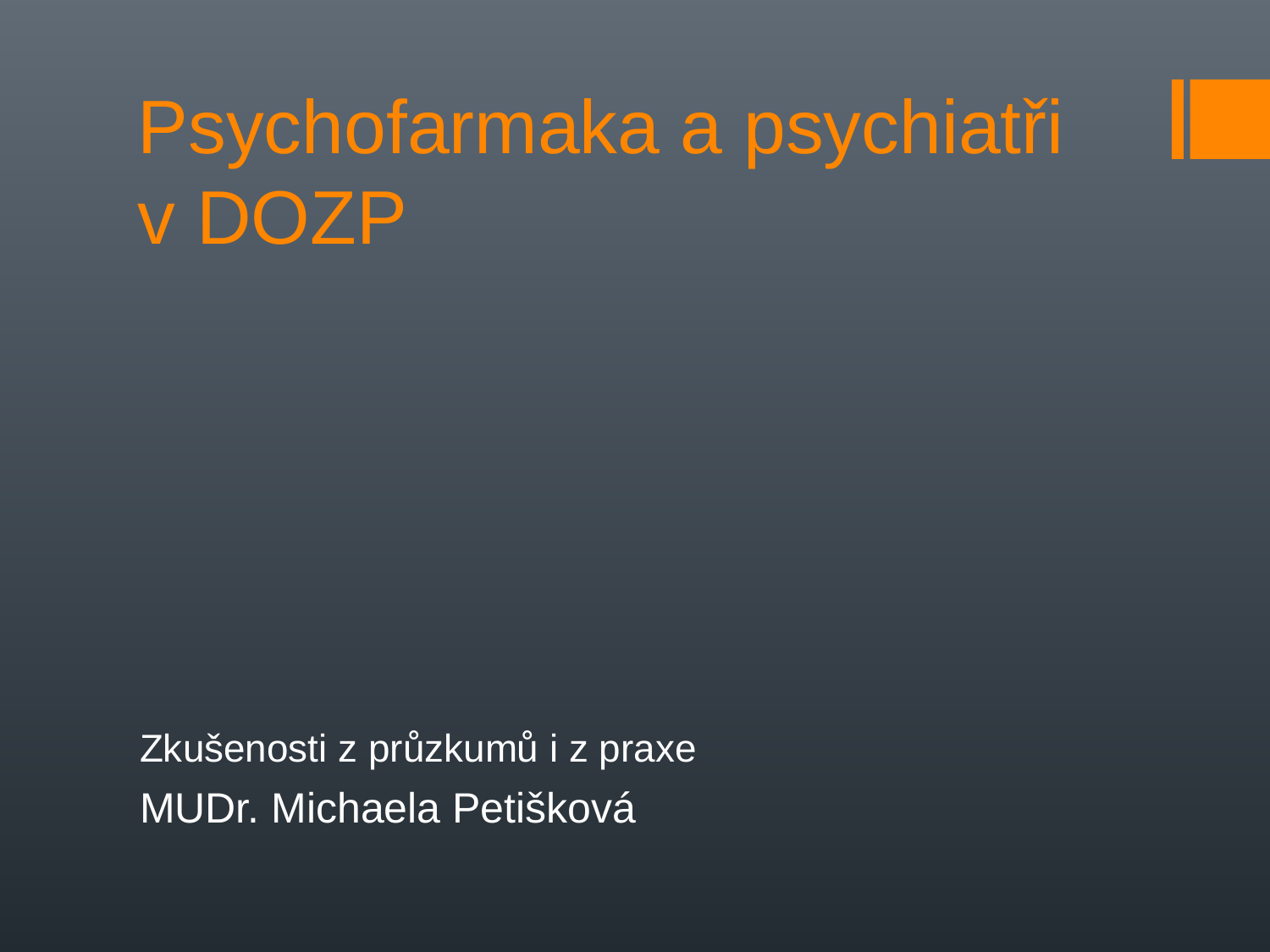

Psychofarmaka a psychiatři
v DOZP
Zkušenosti z průzkumů i z praxe
MUDr. Michaela Petišková